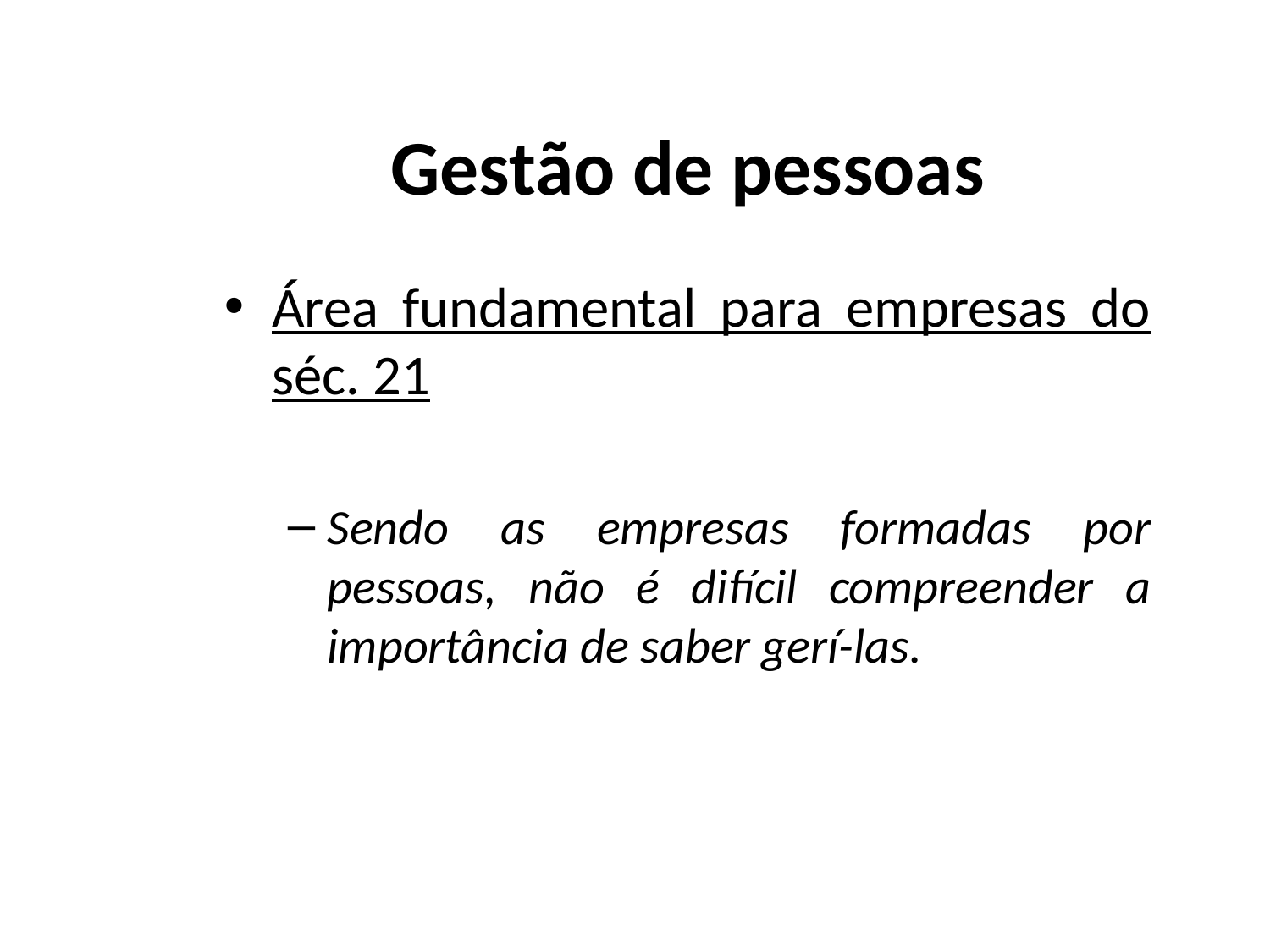

# Gestão de pessoas
Área fundamental para empresas do séc. 21

Sendo as empresas formadas por pessoas, não é difícil compreender a importância de saber gerí-las.